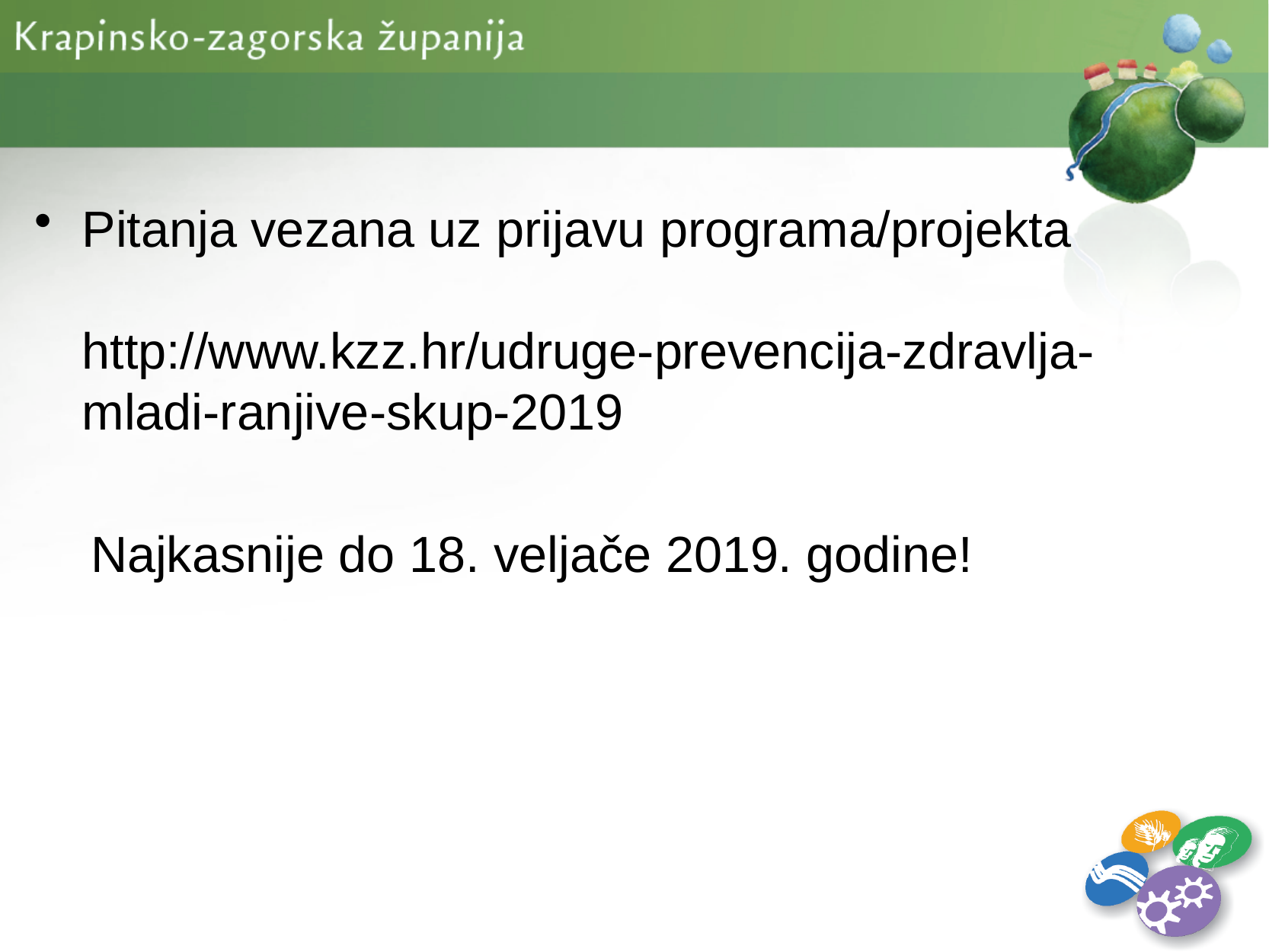

Pitanja vezana uz prijavu programa/projekta
http://www.kzz.hr/udruge-prevencija-zdravlja-mladi-ranjive-skup-2019

    Najkasnije do 18. veljače 2019. godine!